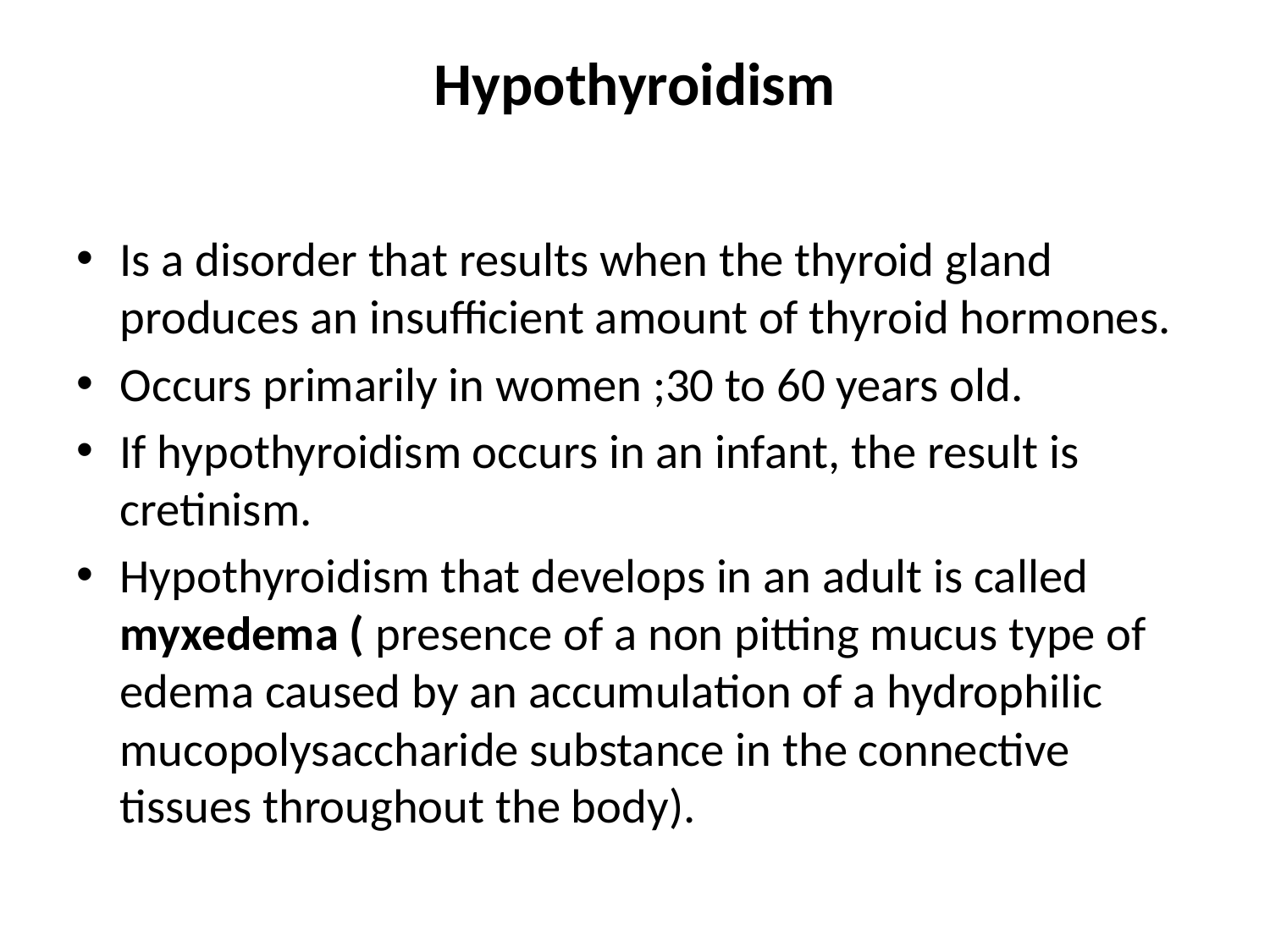

# Hypothyroidism
Is a disorder that results when the thyroid gland produces an insufficient amount of thyroid hormones.
Occurs primarily in women ;30 to 60 years old.
If hypothyroidism occurs in an infant, the result is cretinism.
Hypothyroidism that develops in an adult is called myxedema ( presence of a non pitting mucus type of edema caused by an accumulation of a hydrophilic mucopolysaccharide substance in the connective tissues throughout the body).